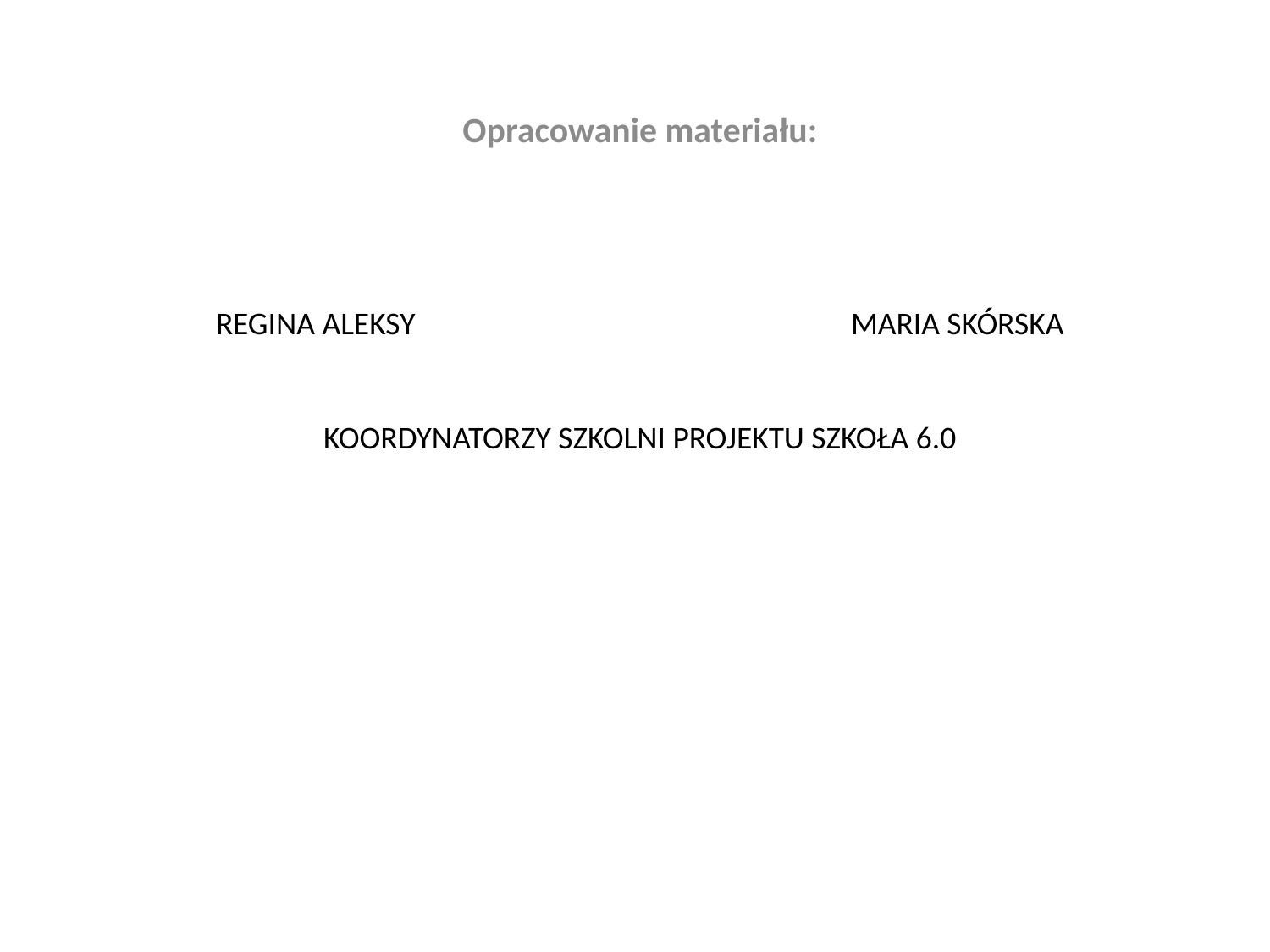

Opracowanie materiału:
# Regina Aleksy				Maria Skórska koordynatorzy szkolni projektu Szkoła 6.0